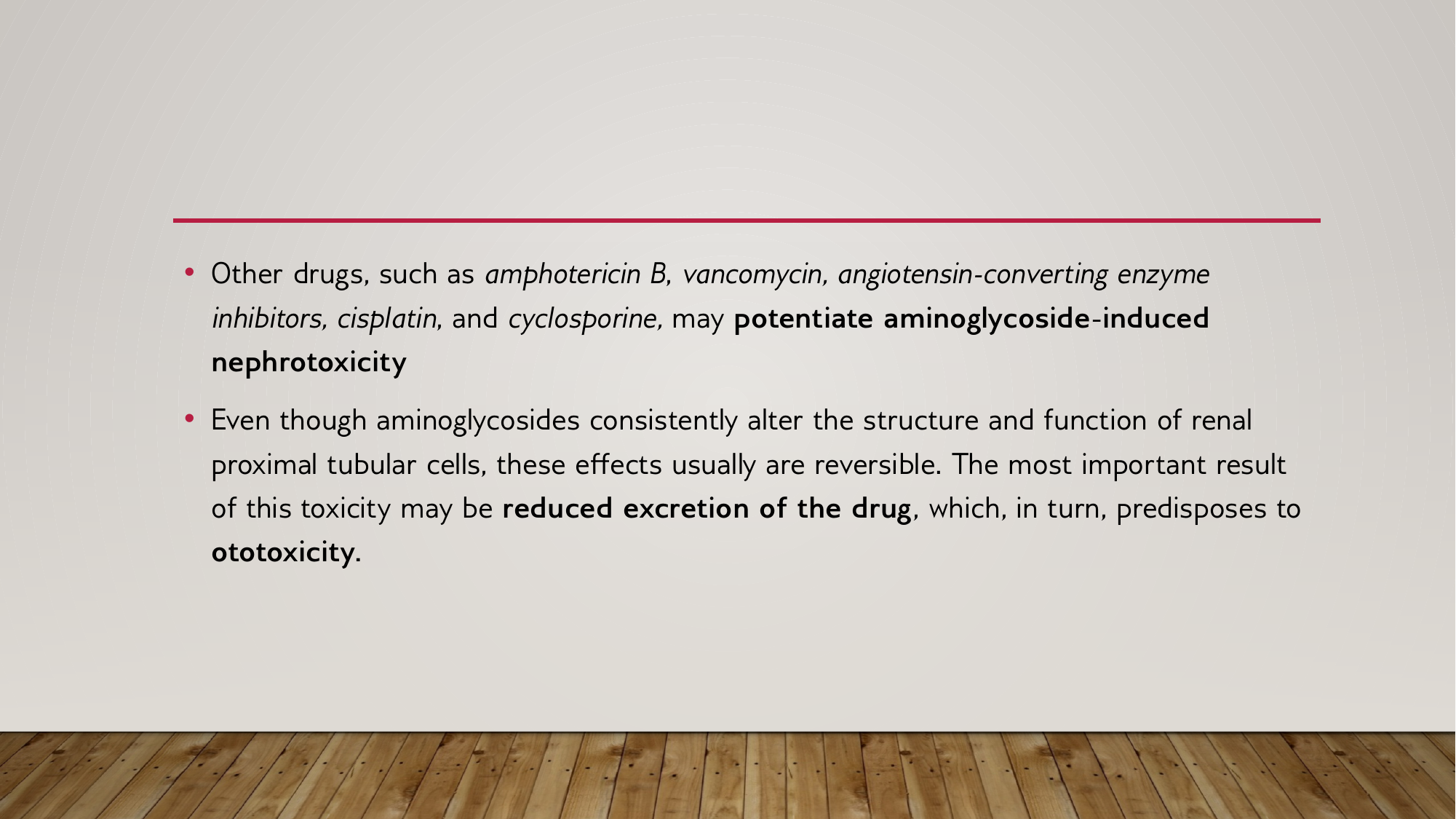

#
Other drugs, such as amphotericin B, vancomycin, angiotensin-converting enzyme inhibitors, cisplatin, and cyclosporine, may potentiate aminoglycoside-induced nephrotoxicity
Even though aminoglycosides consistently alter the structure and function of renal proximal tubular cells, these effects usually are reversible. The most important result of this toxicity may be reduced excretion of the drug, which, in turn, predisposes to ototoxicity.